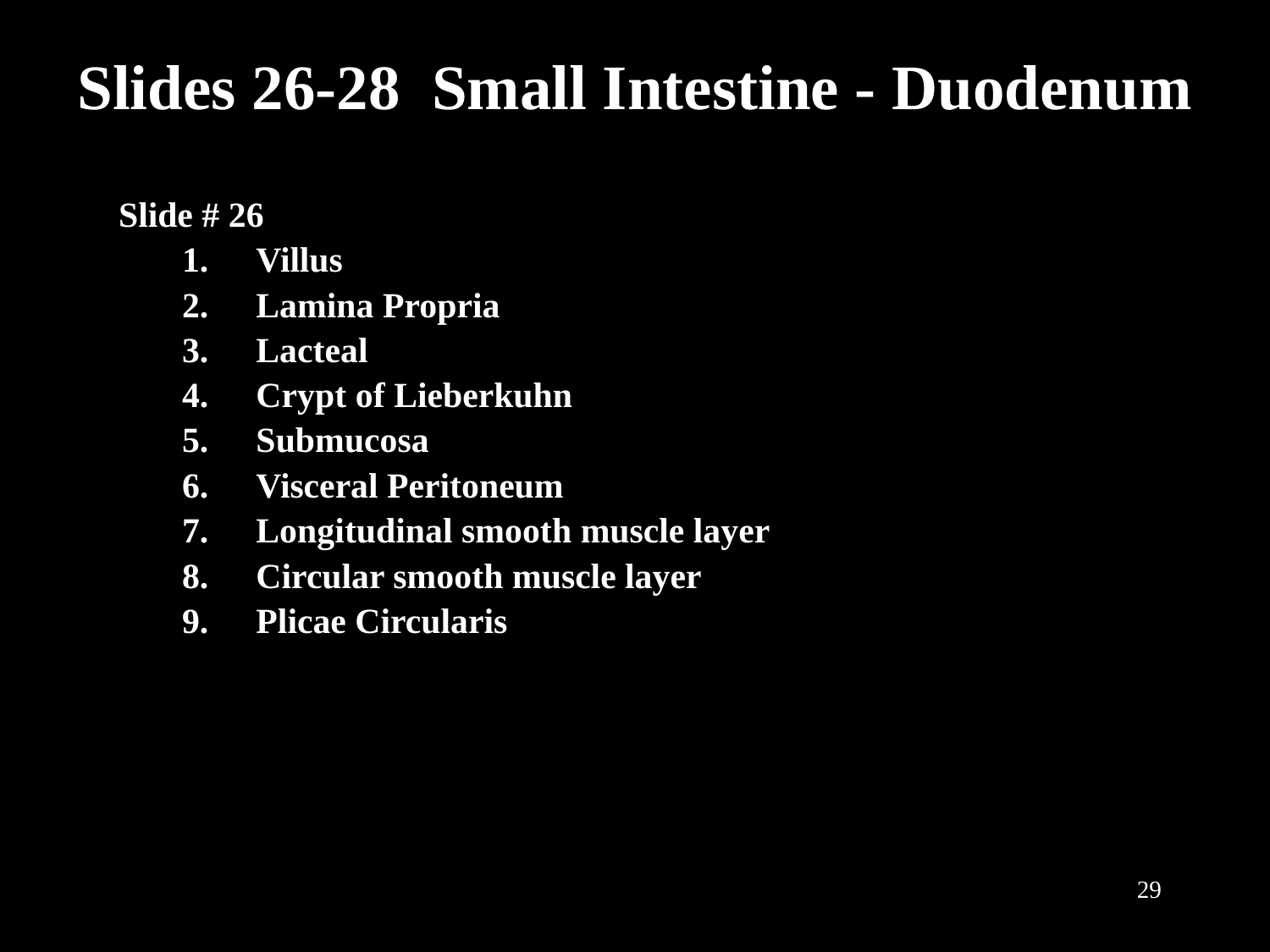

# Slides 26-28  Small Intestine - Duodenum
Slide # 26
Villus
Lamina Propria
Lacteal
Crypt of Lieberkuhn
Submucosa
Visceral Peritoneum
Longitudinal smooth muscle layer
Circular smooth muscle layer
Plicae Circularis

29